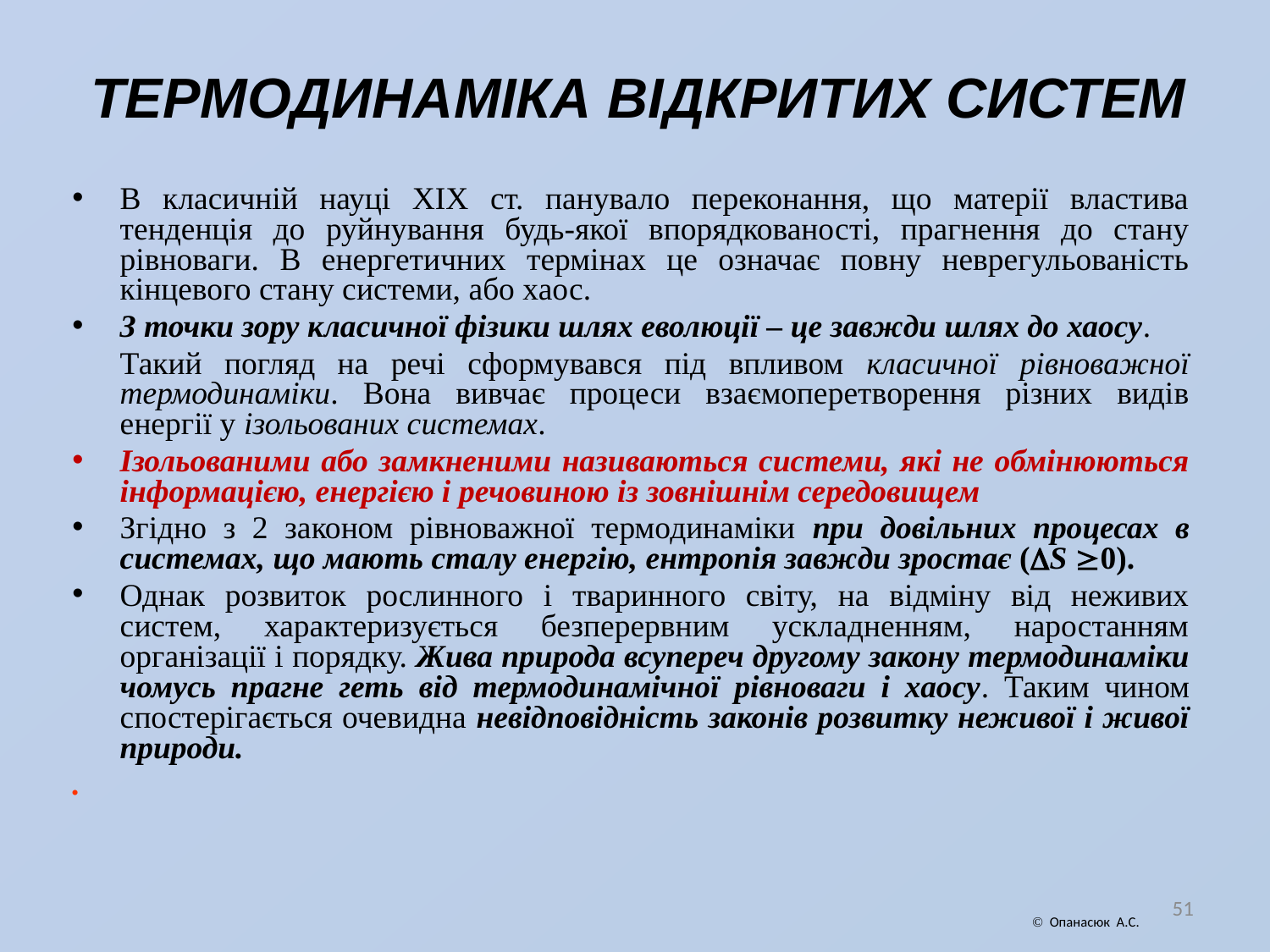

# ТЕРМОДИНАМІКА ВІДКРИТИХ СИСТЕМ
В класичній науці XIX ст. панувало переконання, що матерії властива тенденція до руйнування будь-якої впорядкованості, прагнення до стану рівноваги. В енергетичних термінах це означає повну неврегульованість кінцевого стану системи, або хаос.
З точки зору класичної фізики шлях еволюції – це завжди шлях до хаосу.
	Такий погляд на речі сформувався під впливом класичної рівноважної термодинаміки. Вона вивчає процеси взаємоперетворення різних видів енергії у ізольованих системах.
Ізольованими або замкненими називаються системи, які не обмінюються інформацією, енергією і речовиною із зовнішнім середовищем
Згідно з 2 законом рівноважної термодинаміки при довільних процесах в системах, що мають сталу енергію, ентропія завжди зростає (ΔS ≥0).
Однак розвиток рослинного і тваринного світу, на відміну від неживих систем, характеризується безперервним ускладненням, наростанням організації і порядку. Жива природа всупереч другому закону термодинаміки чомусь прагне геть від термодинамічної рівноваги і хаосу. Таким чином спостерігається очевидна невідповідність законів розвитку неживої і живої природи.
.
51
©  Опанасюк  А.С.